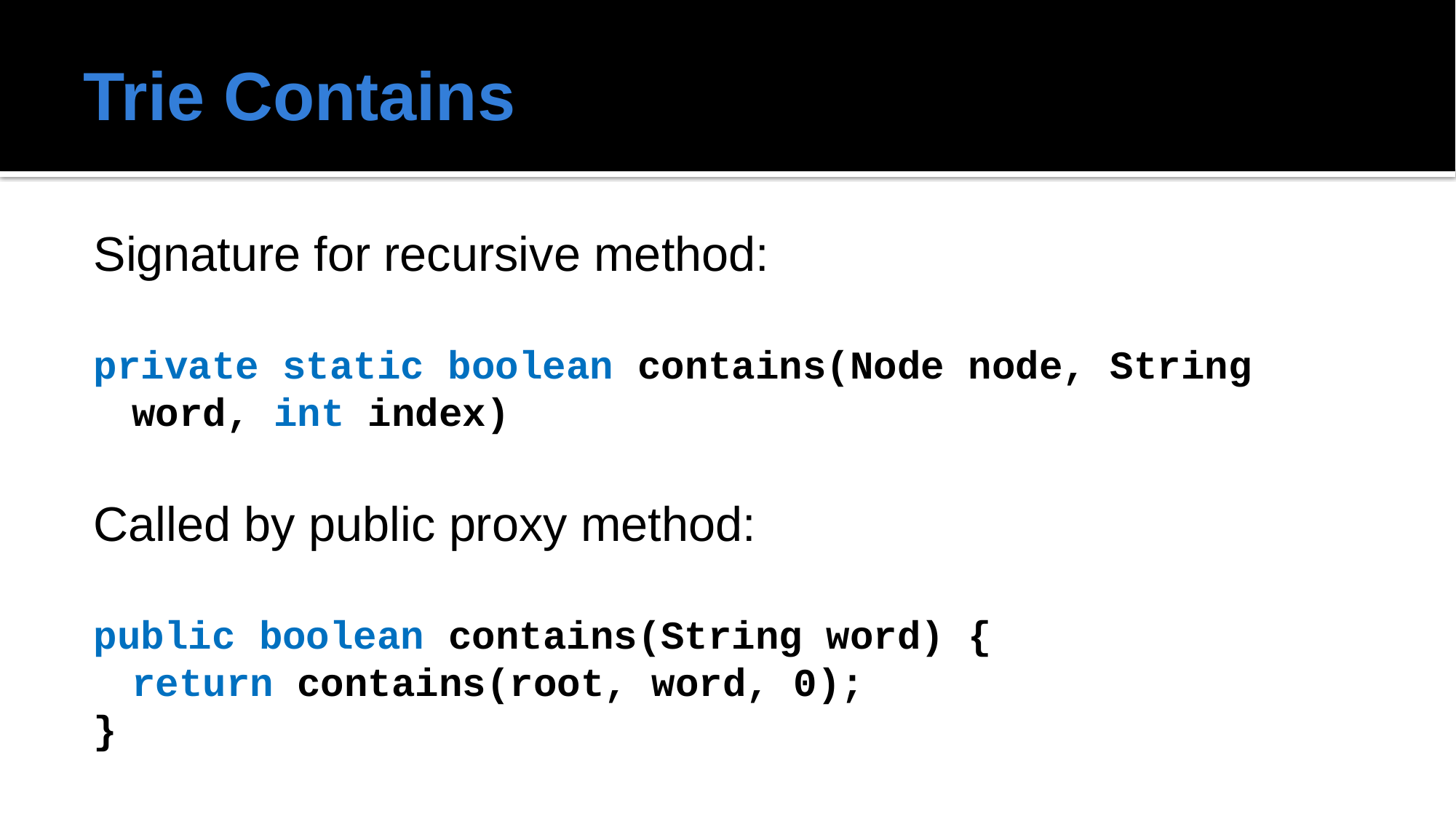

# Trie Contains
Signature for recursive method:

private static boolean contains(Node node, String word, int index)

Called by public proxy method:

public boolean contains(String word) {
	return contains(root, word, 0);
}